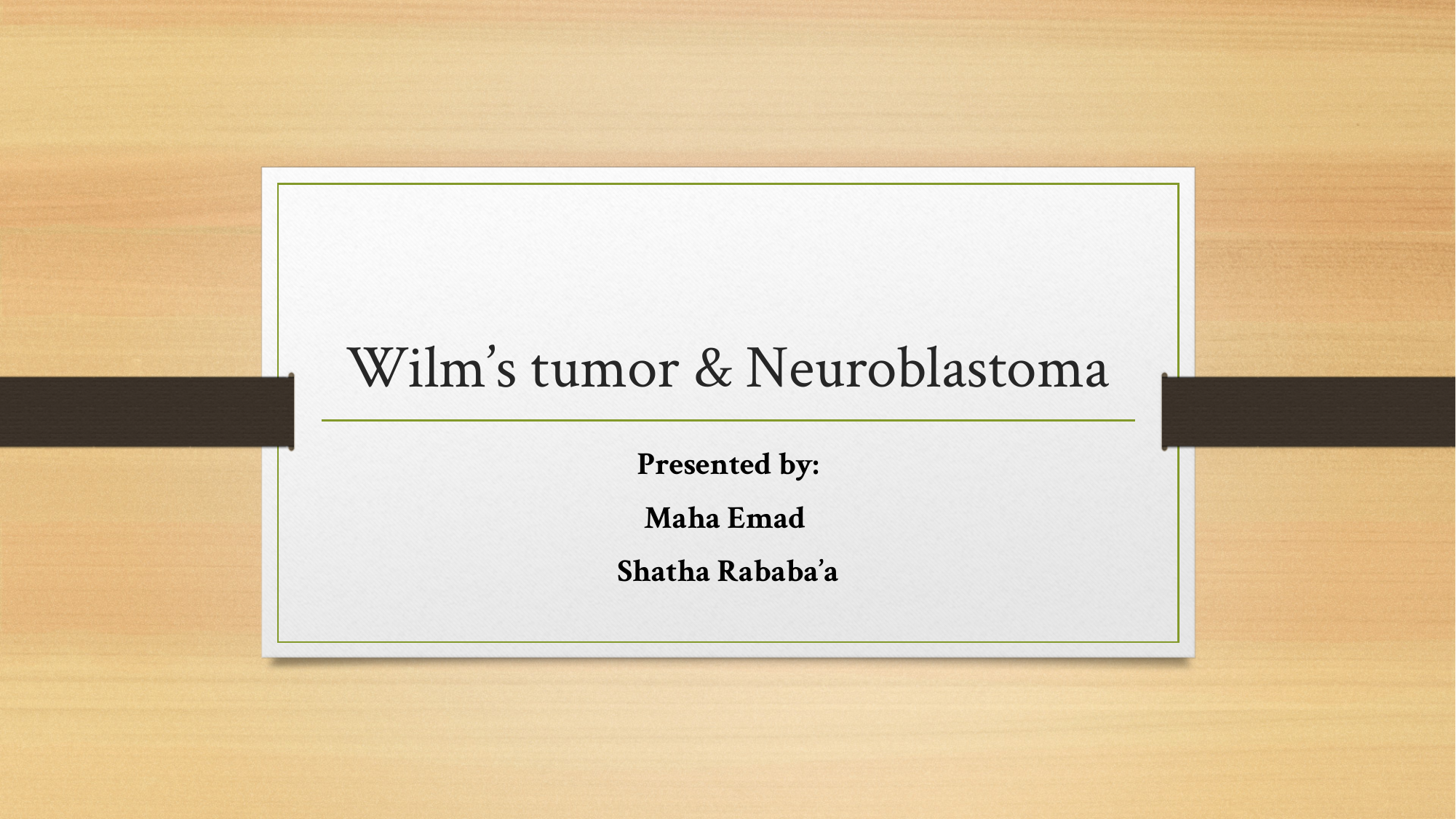

# Wilm’s tumor & Neuroblastoma
Presented by:
Maha Emad
Shatha Rababa’a